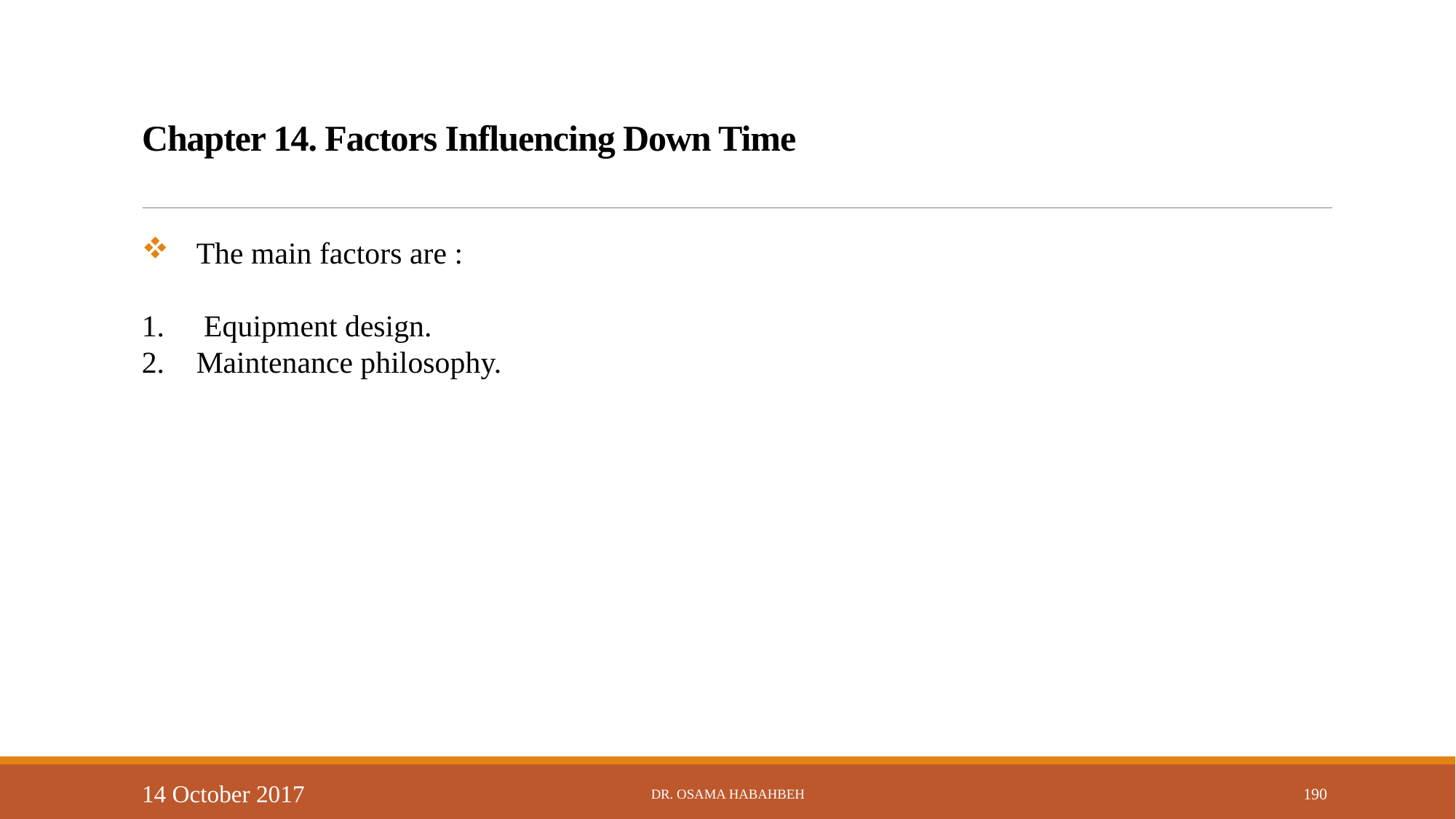

# Chapter 14. Factors Influencing Down Time
The main factors are :

 Equipment design.
Maintenance philosophy.
14 October 2017
Dr. Osama Habahbeh
190